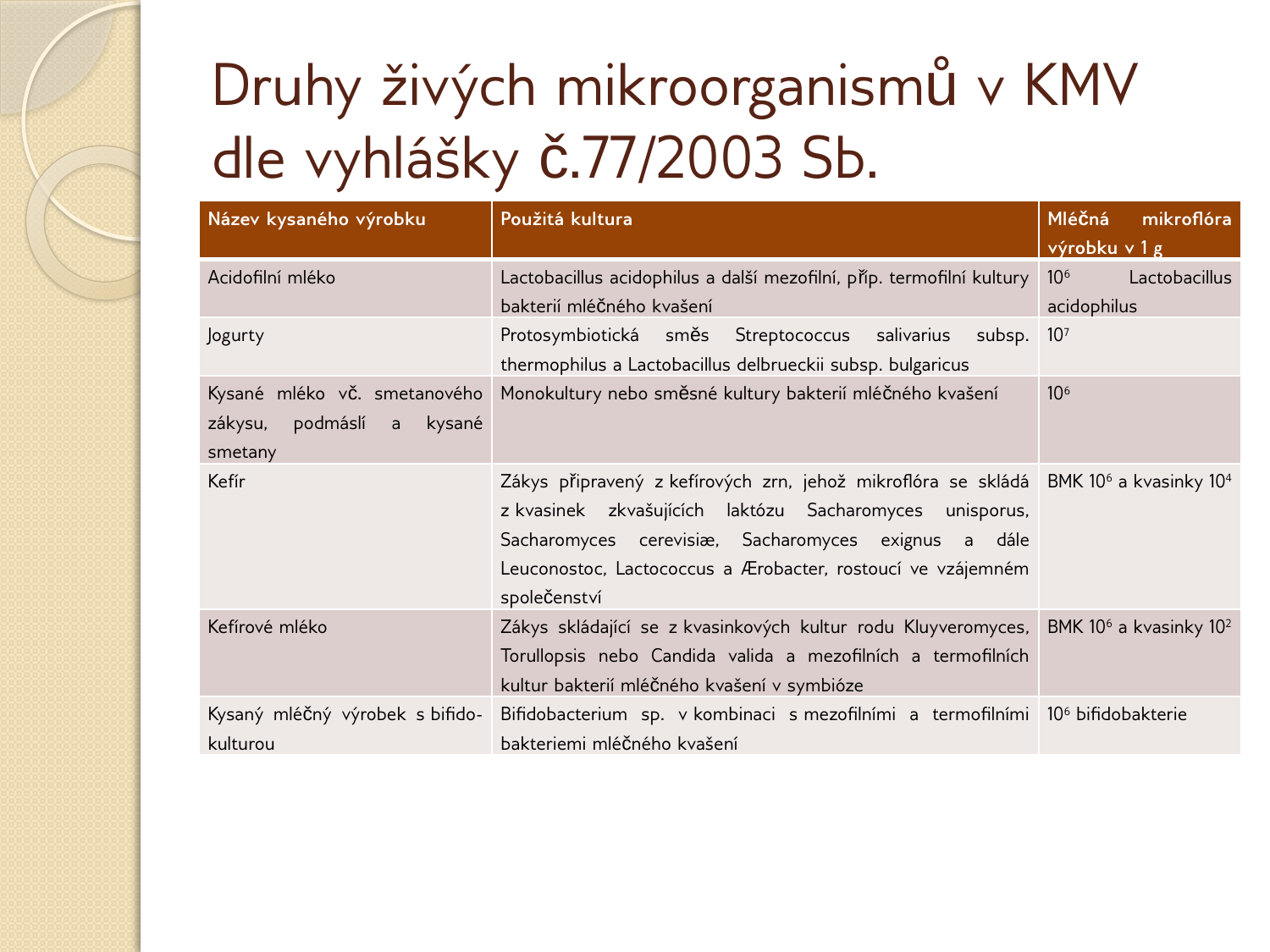

# Druhy živých mikroorganismů v KMV dle vyhlášky č.77/2003 Sb.
| Název kysaného výrobku | Použitá kultura | Mléčná mikroflóra výrobku v 1 g |
| --- | --- | --- |
| Acidofilní mléko | Lactobacillus acidophilus a další mezofilní, příp. termofilní kultury bakterií mléčného kvašení | 106 Lactobacillus acidophilus |
| Jogurty | Protosymbiotická směs Streptococcus salivarius subsp. thermophilus a Lactobacillus delbrueckii subsp. bulgaricus | 107 |
| Kysané mléko vč. smetanového zákysu, podmáslí a kysané smetany | Monokultury nebo směsné kultury bakterií mléčného kvašení | 106 |
| Kefír | Zákys připravený z kefírových zrn, jehož mikroflóra se skládá z kvasinek zkvašujících laktózu Sacharomyces unisporus, Sacharomyces cerevisiae, Sacharomyces exignus a dále Leuconostoc, Lactococcus a Aerobacter, rostoucí ve vzájemném společenství | BMK 106 a kvasinky 104 |
| Kefírové mléko | Zákys skládající se z kvasinkových kultur rodu Kluyveromyces, Torullopsis nebo Candida valida a mezofilních a termofilních kultur bakterií mléčného kvašení v symbióze | BMK 106 a kvasinky 102 |
| Kysaný mléčný výrobek s bifido-kulturou | Bifidobacterium sp. v kombinaci s mezofilními a termofilními bakteriemi mléčného kvašení | 106 bifidobakterie |